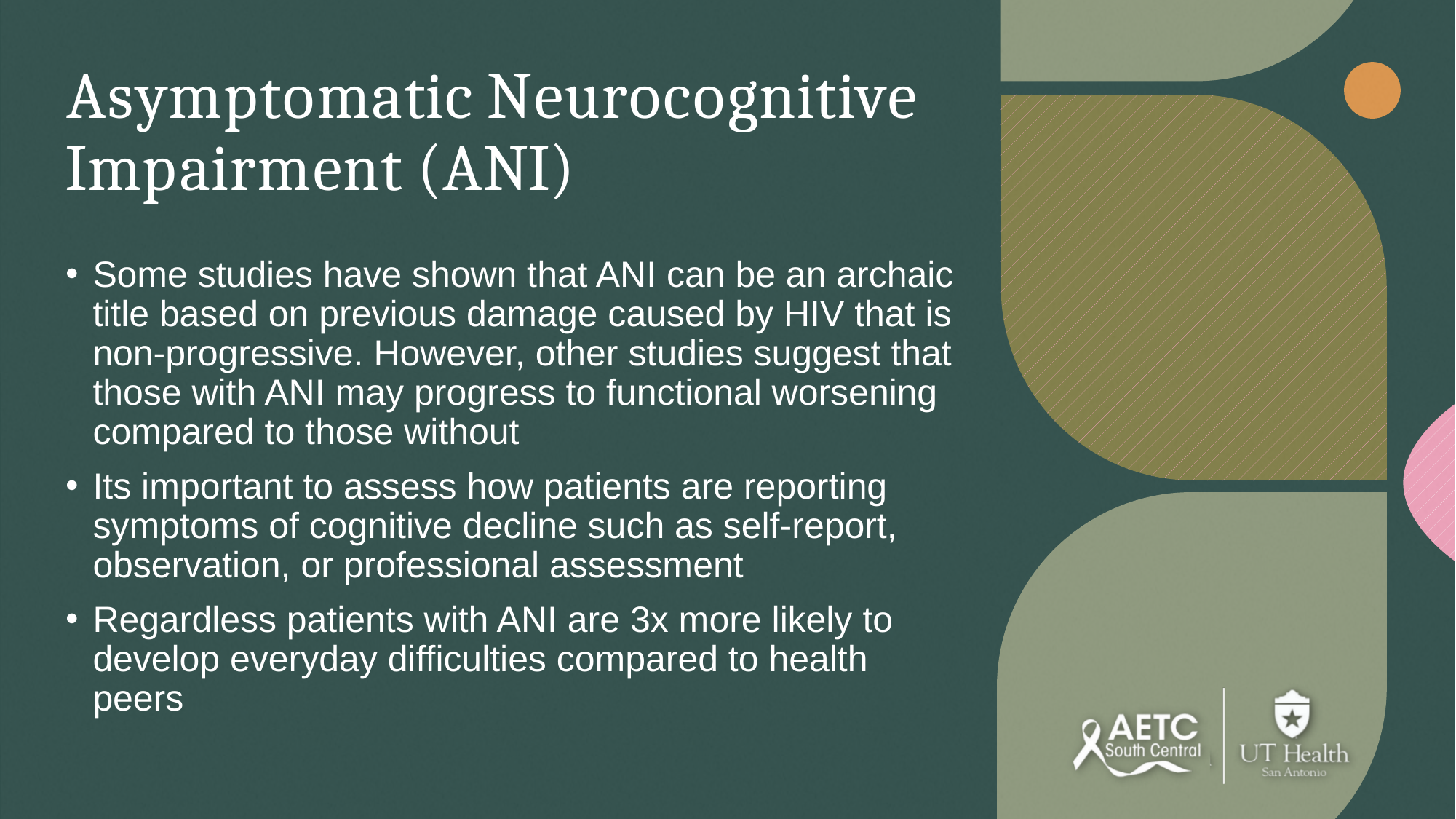

# Asymptomatic Neurocognitive Impairment (ANI)
Some studies have shown that ANI can be an archaic title based on previous damage caused by HIV that is non-progressive. However, other studies suggest that those with ANI may progress to functional worsening compared to those without
Its important to assess how patients are reporting symptoms of cognitive decline such as self-report, observation, or professional assessment
Regardless patients with ANI are 3x more likely to develop everyday difficulties compared to health peers